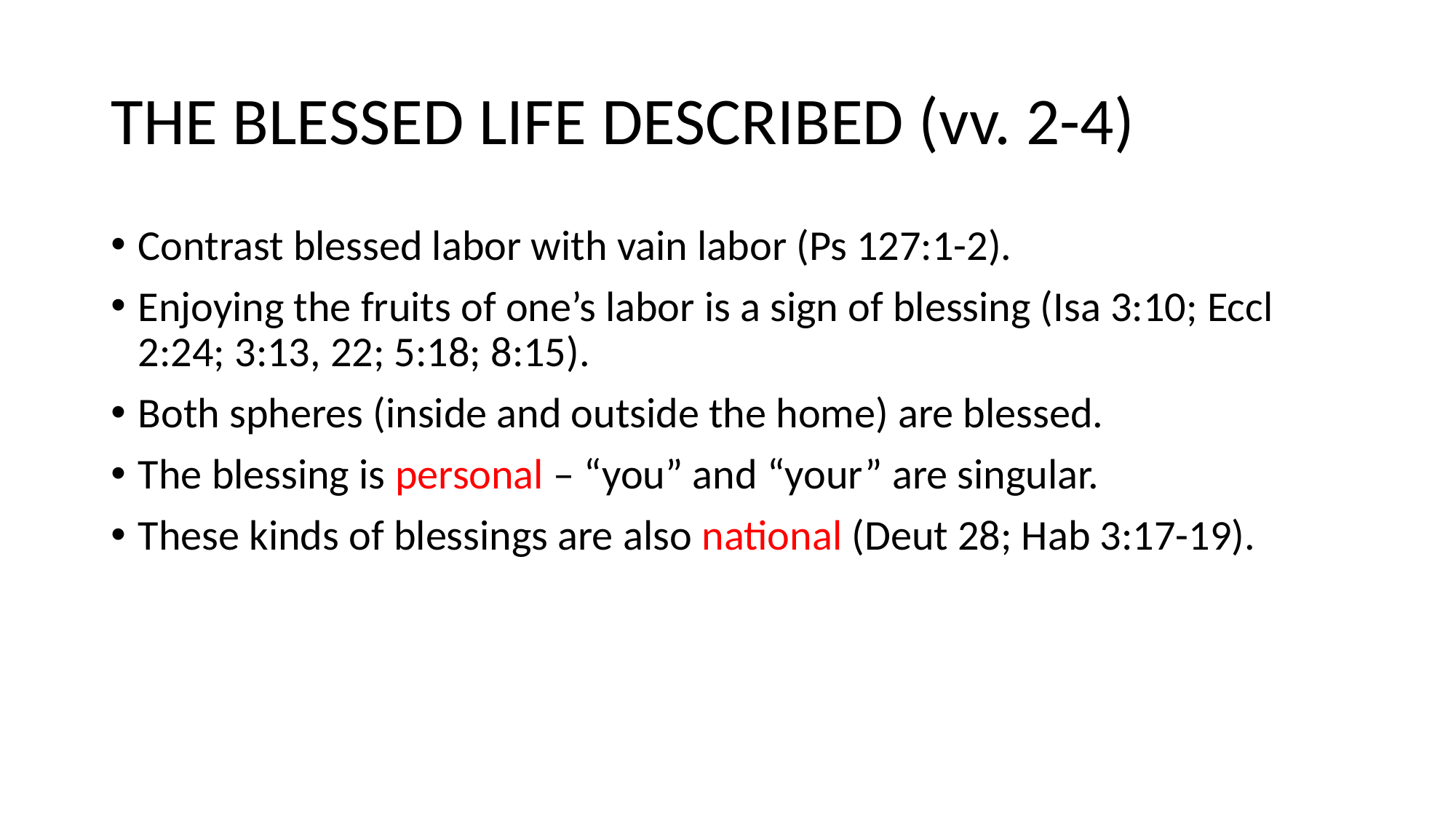

# THE BLESSED LIFE DESCRIBED (vv. 2-4)
Contrast blessed labor with vain labor (Ps 127:1-2).
Enjoying the fruits of one’s labor is a sign of blessing (Isa 3:10; Eccl 2:24; 3:13, 22; 5:18; 8:15).
Both spheres (inside and outside the home) are blessed.
The blessing is personal – “you” and “your” are singular.
These kinds of blessings are also national (Deut 28; Hab 3:17-19).